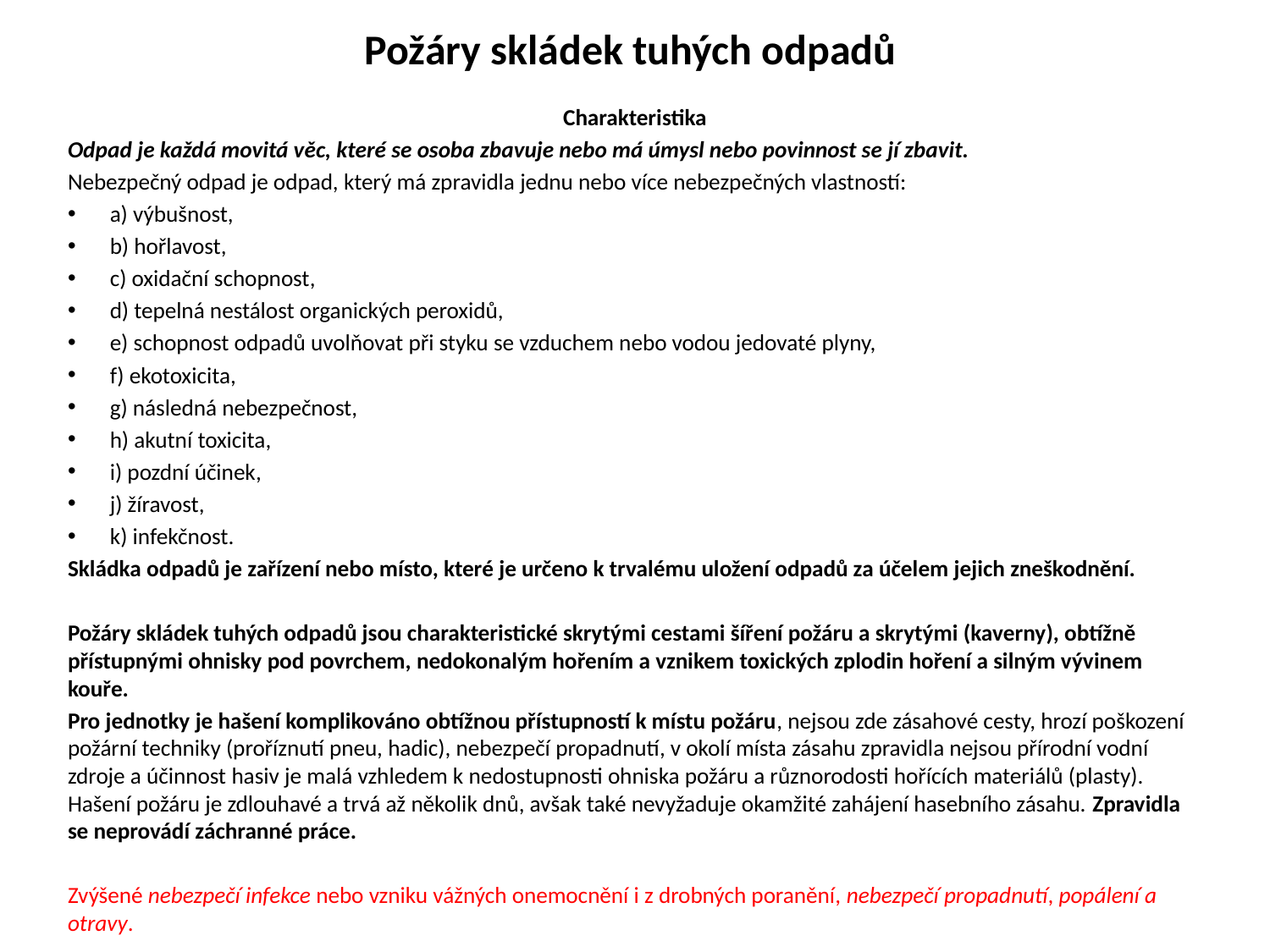

# Požáry skládek tuhých odpadů
Charakteristika
Odpad je každá movitá věc, které se osoba zbavuje nebo má úmysl nebo povinnost se jí zbavit.
Nebezpečný odpad je odpad, který má zpravidla jednu nebo více nebezpečných vlastností:
a) výbušnost,
b) hořlavost,
c) oxidační schopnost,
d) tepelná nestálost organických peroxidů,
e) schopnost odpadů uvolňovat při styku se vzduchem nebo vodou jedovaté plyny,
f) ekotoxicita,
g) následná nebezpečnost,
h) akutní toxicita,
i) pozdní účinek,
j) žíravost,
k) infekčnost.
Skládka odpadů je zařízení nebo místo, které je určeno k trvalému uložení odpadů za účelem jejich zneškodnění.

Požáry skládek tuhých odpadů jsou charakteristické skrytými cestami šíření požáru a skrytými (kaverny), obtížně přístupnými ohnisky pod povrchem, nedokonalým hořením a vznikem toxických zplodin hoření a silným vývinem kouře.
Pro jednotky je hašení komplikováno obtížnou přístupností k místu požáru, nejsou zde zásahové cesty, hrozí poškození požární techniky (proříznutí pneu, hadic), nebezpečí propadnutí, v okolí místa zásahu zpravidla nejsou přírodní vodní zdroje a účinnost hasiv je malá vzhledem k nedostupnosti ohniska požáru a různorodosti hořících materiálů (plasty). Hašení požáru je zdlouhavé a trvá až několik dnů, avšak také nevyžaduje okamžité zahájení hasebního zásahu. Zpravidla se neprovádí záchranné práce.

Zvýšené nebezpečí infekce nebo vzniku vážných onemocnění i z drobných poranění, nebezpečí propadnutí, popálení a otravy.